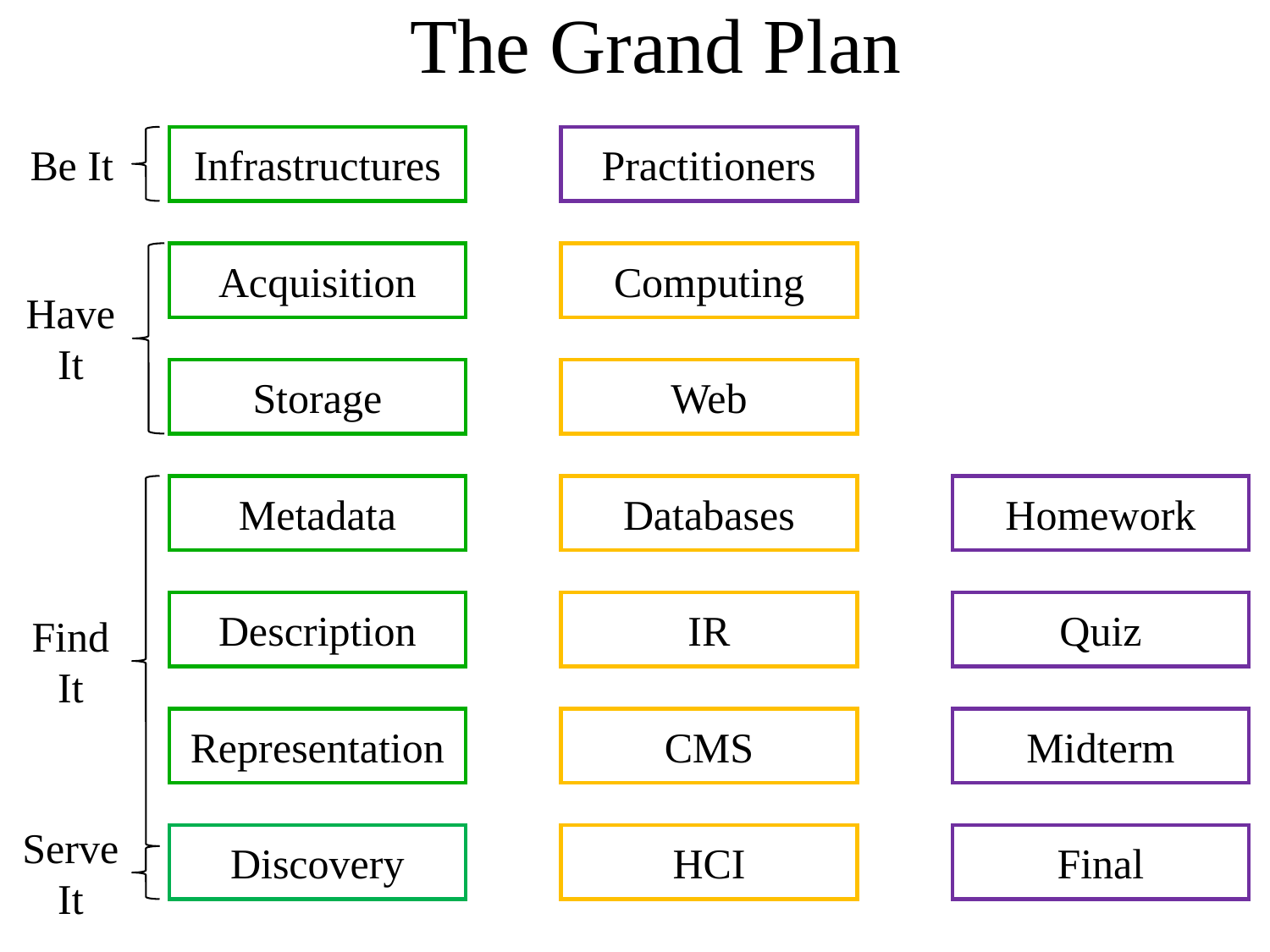

# The Grand Plan

Be It
Infrastructures
Practitioners
Computing
Web
Databases
IR
CMS
HCI

Have
It

Find
It
Serve
It

Acquisition
Storage
Metadata
Homework
Quiz
Midterm
Final
Description
Representation
Discovery